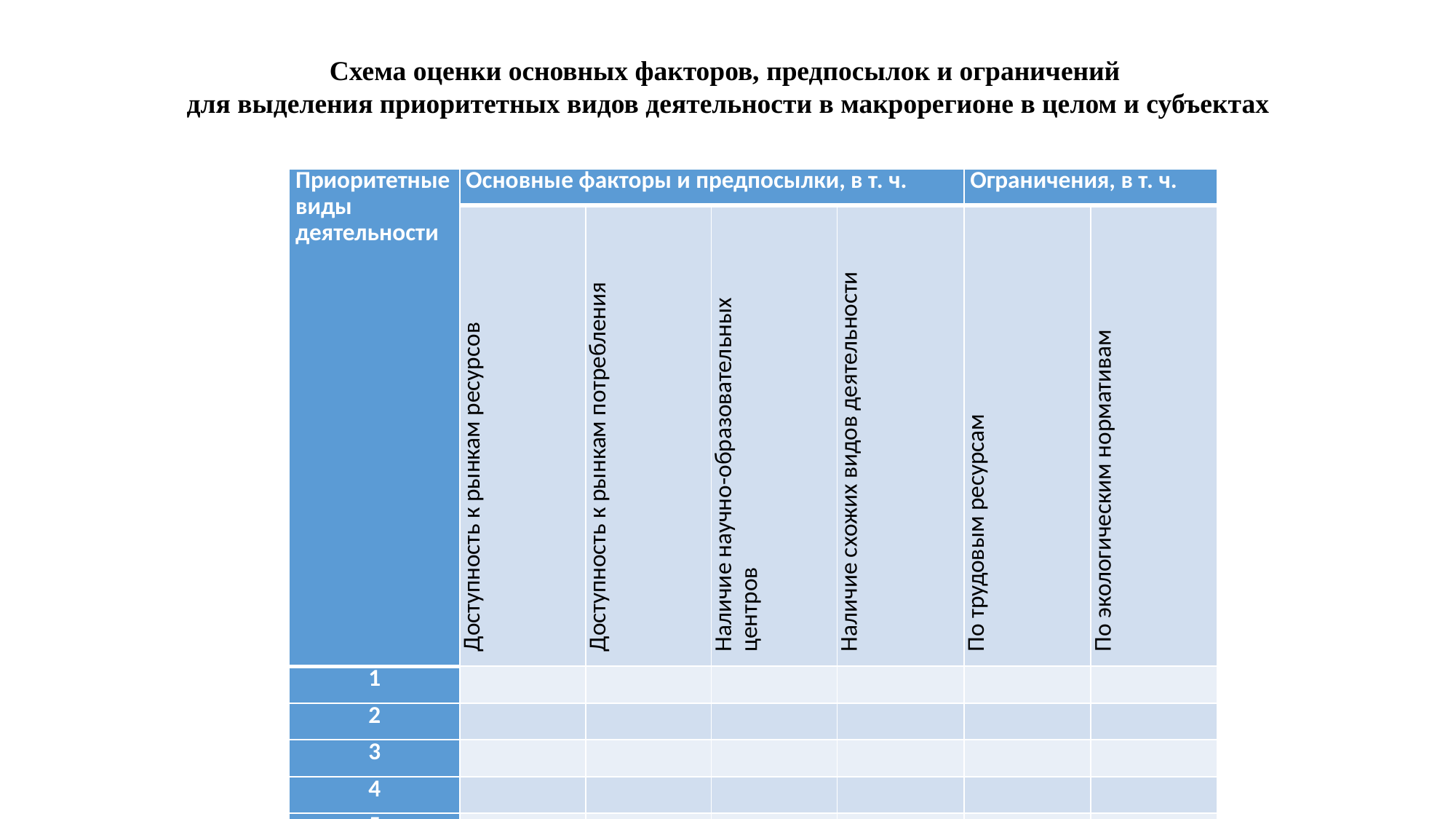

Схема оценки основных факторов, предпосылок и ограничений
для выделения приоритетных видов деятельности в макрорегионе в целом и субъектах
| Приоритетные виды деятельности | Основные факторы и предпосылки, в т. ч. |  |  |  | Ограничения, в т. ч. |  |
| --- | --- | --- | --- | --- | --- | --- |
|  | Доступность к рынкам ресурсов | Доступность к рынкам потребления | Наличие научно-образовательных центров | Наличие схожих видов деятельности | По трудовым ресурсам | По экологическим нормативам |
| 1 |  |  |  |  |  |  |
| 2 |  |  |  |  |  |  |
| 3 |  |  |  |  |  |  |
| 4 |  |  |  |  |  |  |
| 5 |  |  |  |  |  |  |
| n |  |  |  |  |  |  |